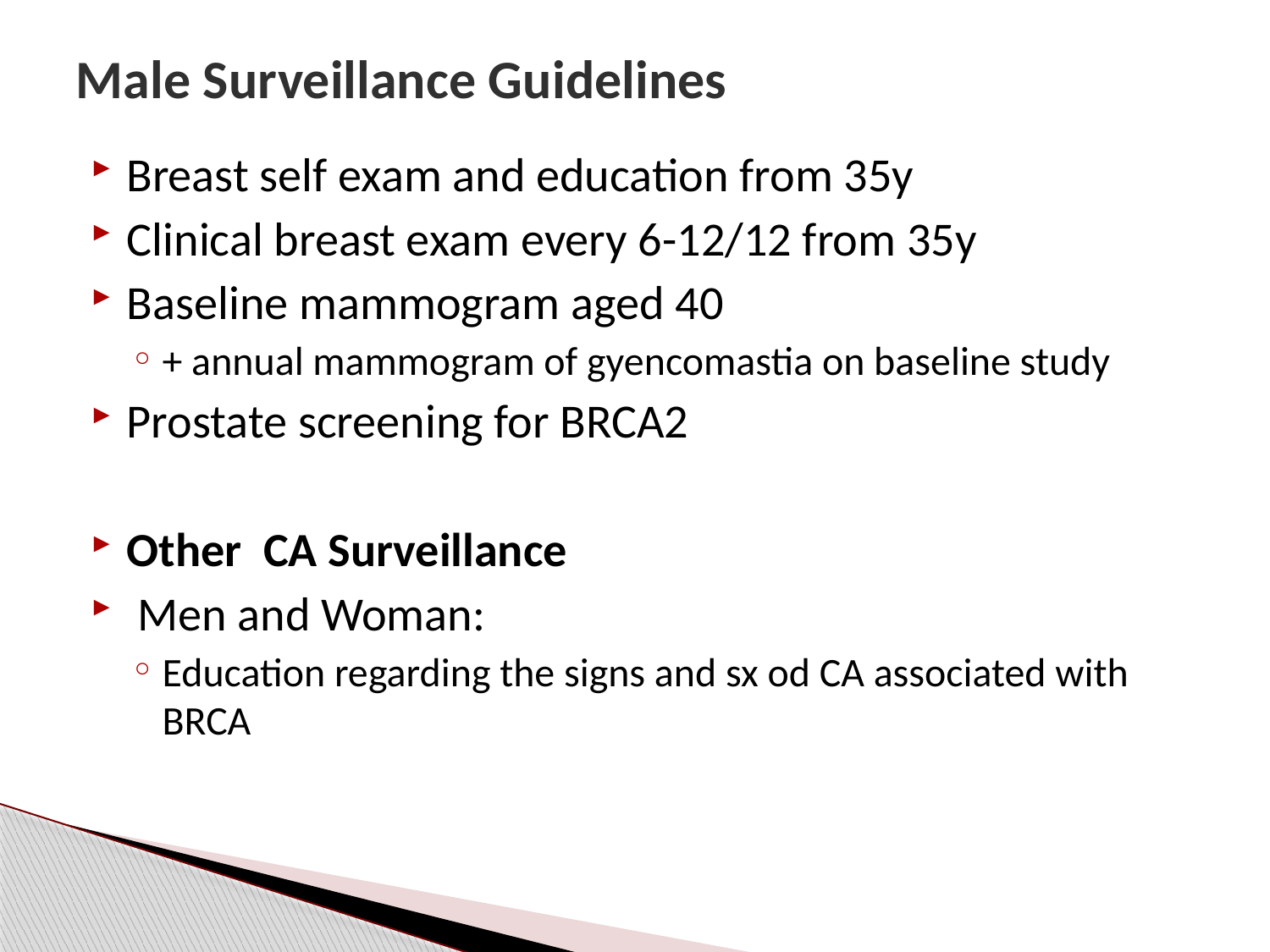

# Male Surveillance Guidelines
Breast self exam and education from 35y
Clinical breast exam every 6-12/12 from 35y
Baseline mammogram aged 40
+ annual mammogram of gyencomastia on baseline study
Prostate screening for BRCA2

Other  CA Surveillance
 Men and Woman:
Education regarding the signs and sx od CA associated with BRCA